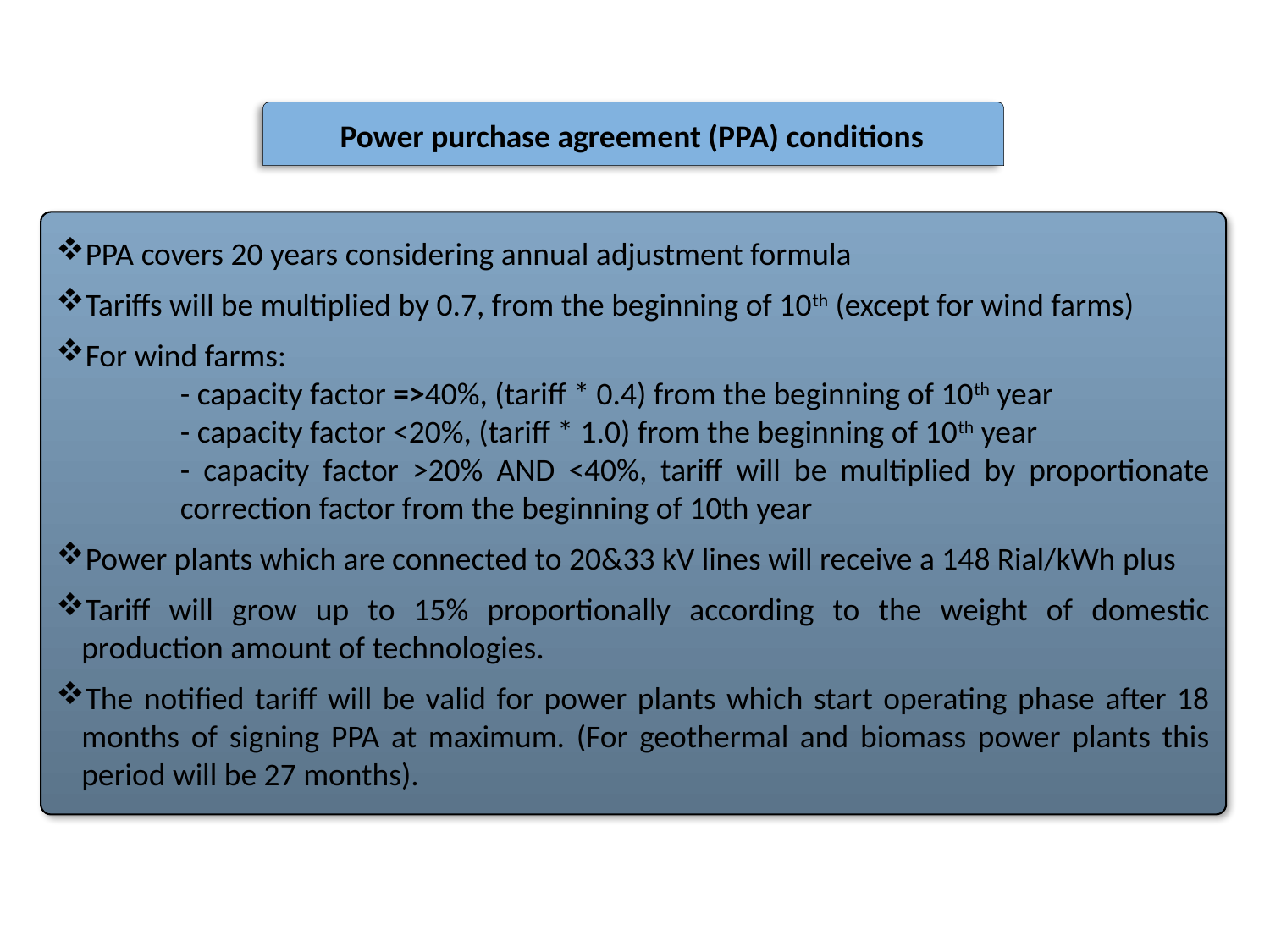

Power purchase agreement (PPA) conditions

PPA covers 20 years considering annual adjustment formula

Tariffs will be multiplied by 0.7, from the beginning of 10th (except for wind farms)

For wind farms:
	- capacity factor =>40%, (tariff * 0.4) from the beginning of 10th year
	- capacity factor <20%, (tariff * 1.0) from the beginning of 10th year
	- capacity factor >20% AND <40%, tariff will be multiplied by proportionate correction factor from the beginning of 10th year

Power plants which are connected to 20&33 kV lines will receive a 148 Rial/kWh plus

Tariff will grow up to 15% proportionally according to the weight of domestic production amount of technologies.

The notified tariff will be valid for power plants which start operating phase after 18 months of signing PPA at maximum. (For geothermal and biomass power plants this period will be 27 months).